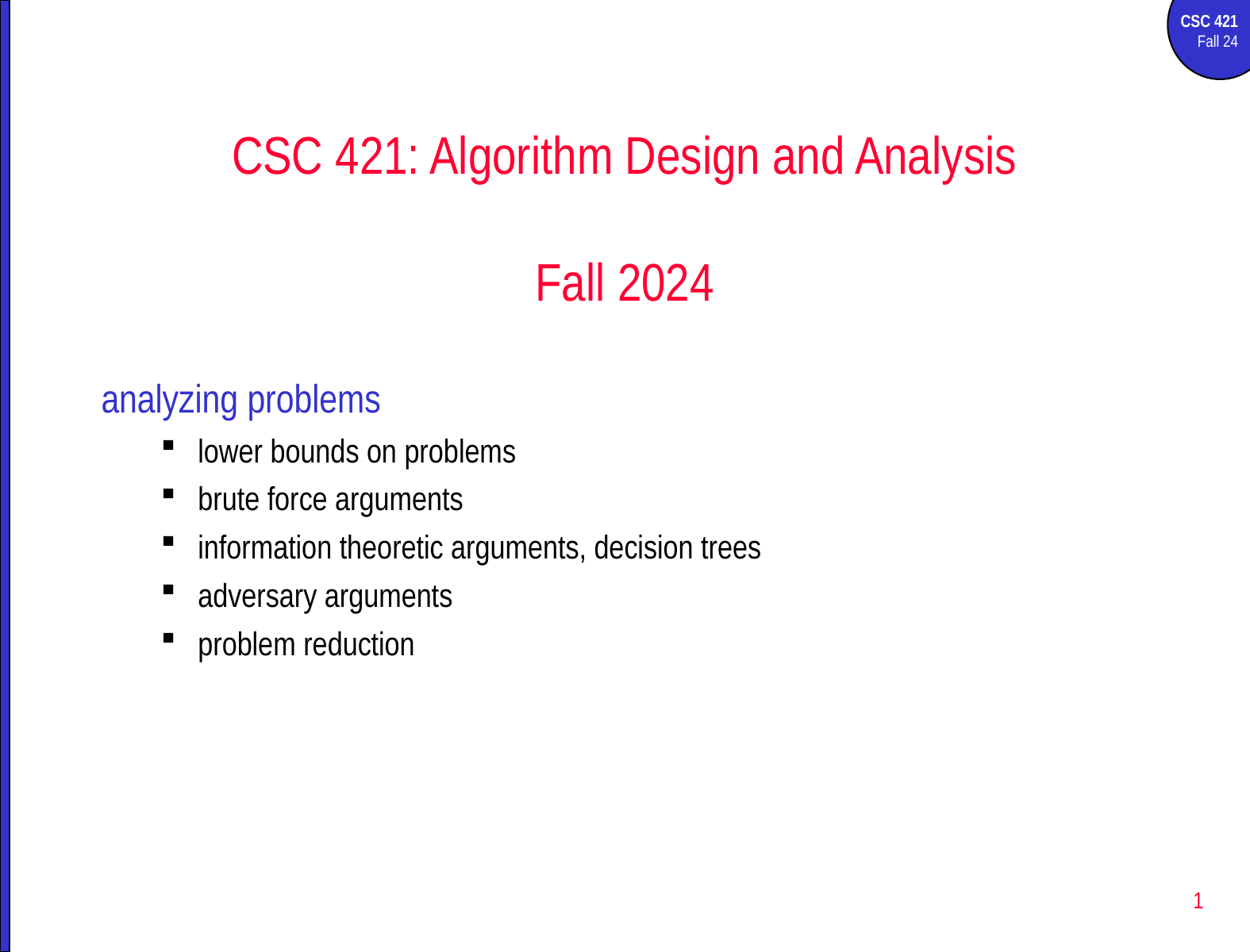

CSC 421: Algorithm Design and Analysis

Fall 2024
analyzing problems
lower bounds on problems
brute force arguments
information theoretic arguments, decision trees
adversary arguments
problem reduction
1